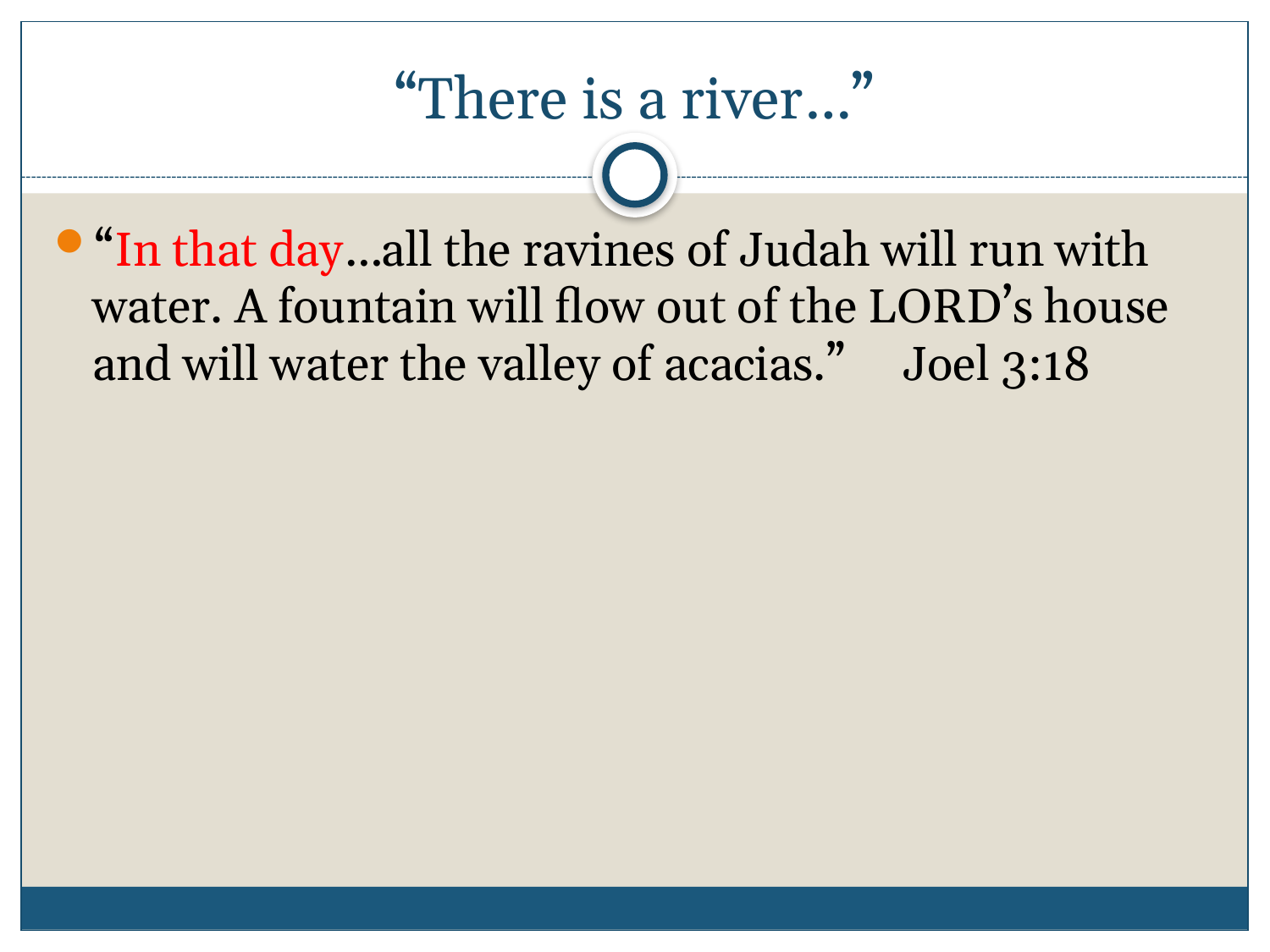

# “There is a river…”
“In that day…all the ravines of Judah will run with water. A fountain will flow out of the LORD’s house and will water the valley of acacias.”     Joel 3:18